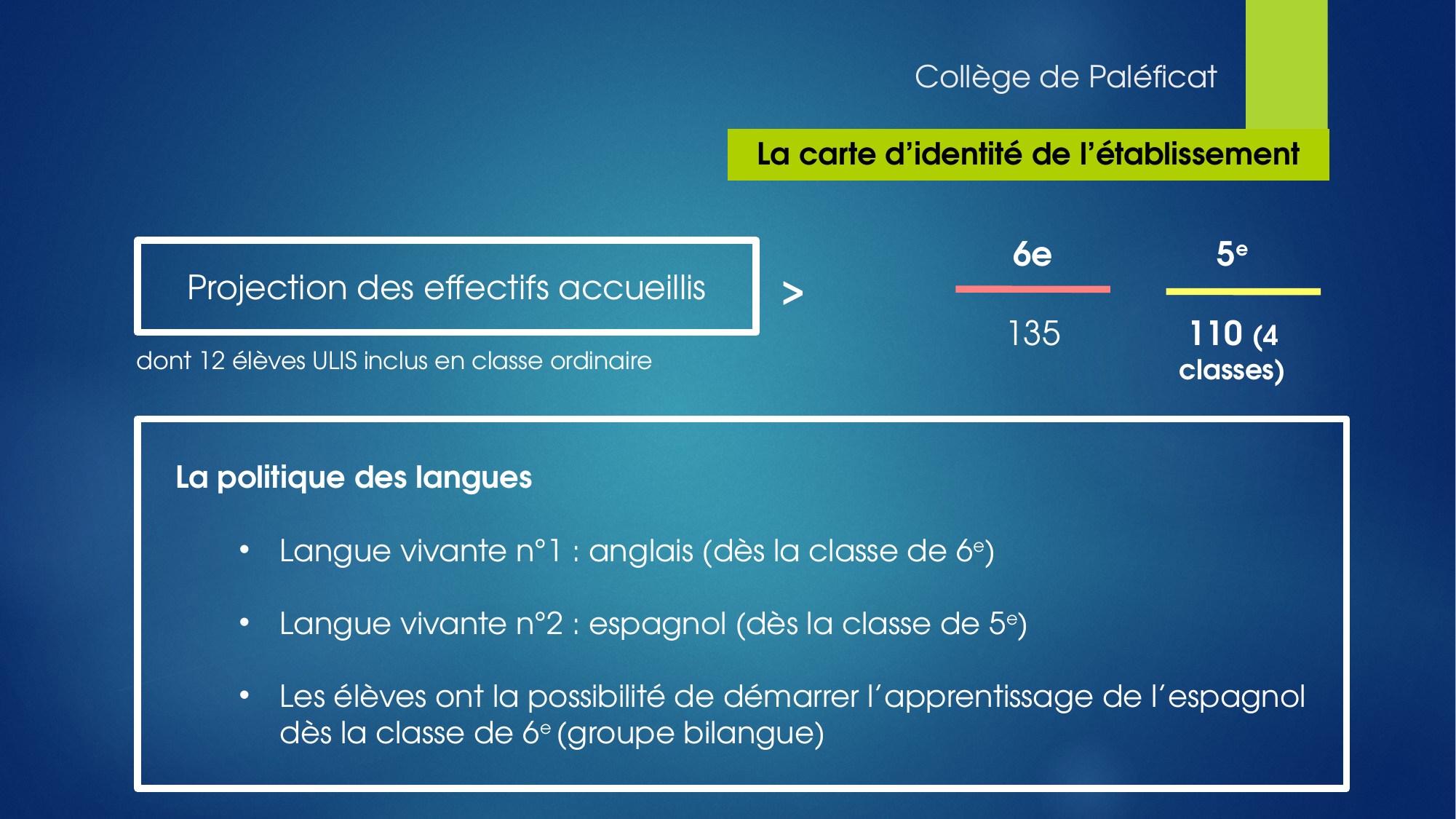

Collège de Paléficat
La carte d’identité de l’établissement
6e

135
5e

110 (4 classes)

Projection des effectifs accueillis
>

dont 12 élèves ULIS inclus en classe ordinaire

   La politique des langues

Langue vivante n°1 : anglais (dès la classe de 6e)

Langue vivante n°2 : espagnol (dès la classe de 5e)

Les élèves ont la possibilité de démarrer l’apprentissage de l’espagnol dès la classe de 6e (groupe bilangue)